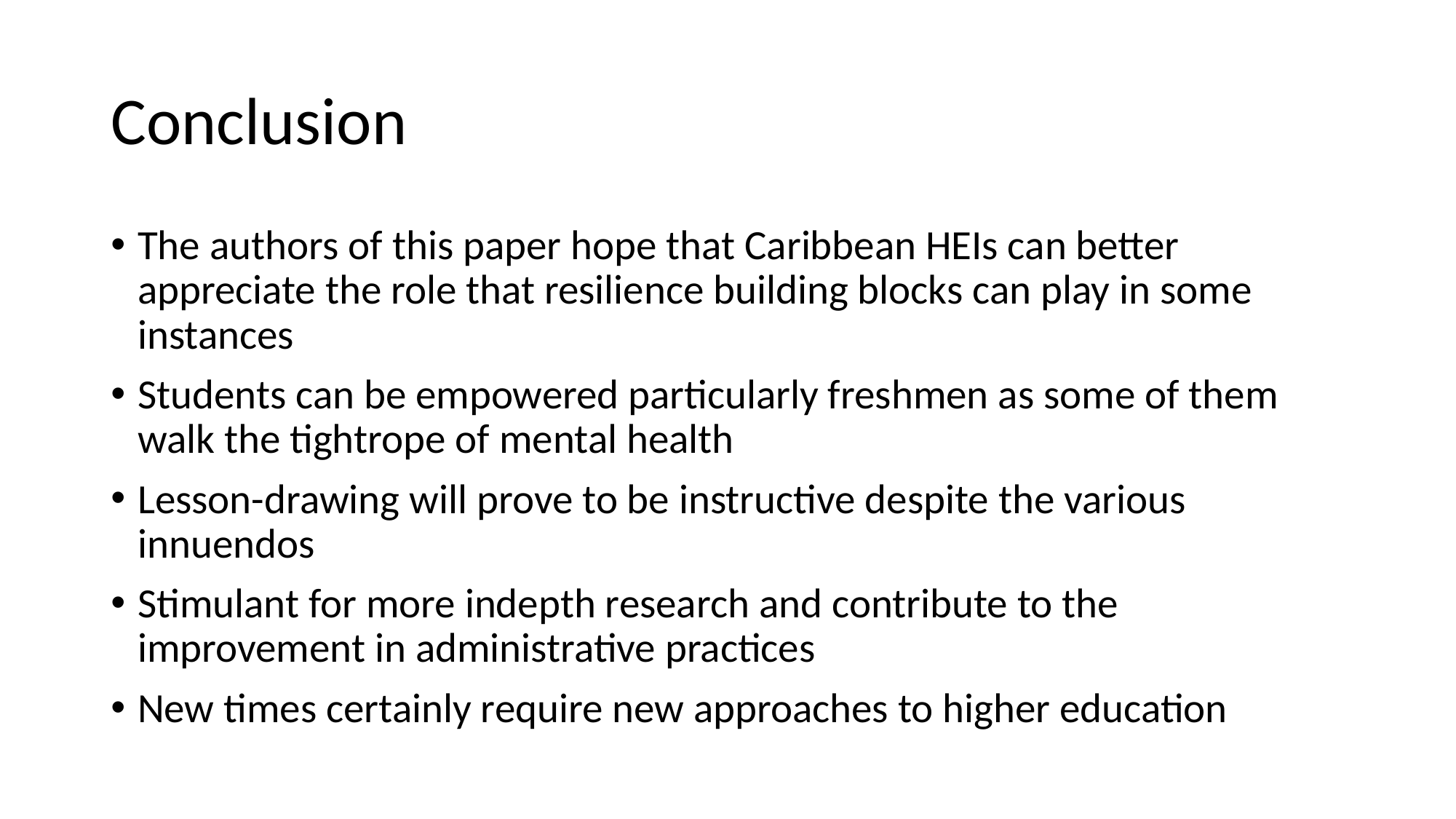

# Conclusion
The authors of this paper hope that Caribbean HEIs can better appreciate the role that resilience building blocks can play in some instances
Students can be empowered particularly freshmen as some of them walk the tightrope of mental health
Lesson-drawing will prove to be instructive despite the various innuendos
Stimulant for more indepth research and contribute to the improvement in administrative practices
New times certainly require new approaches to higher education